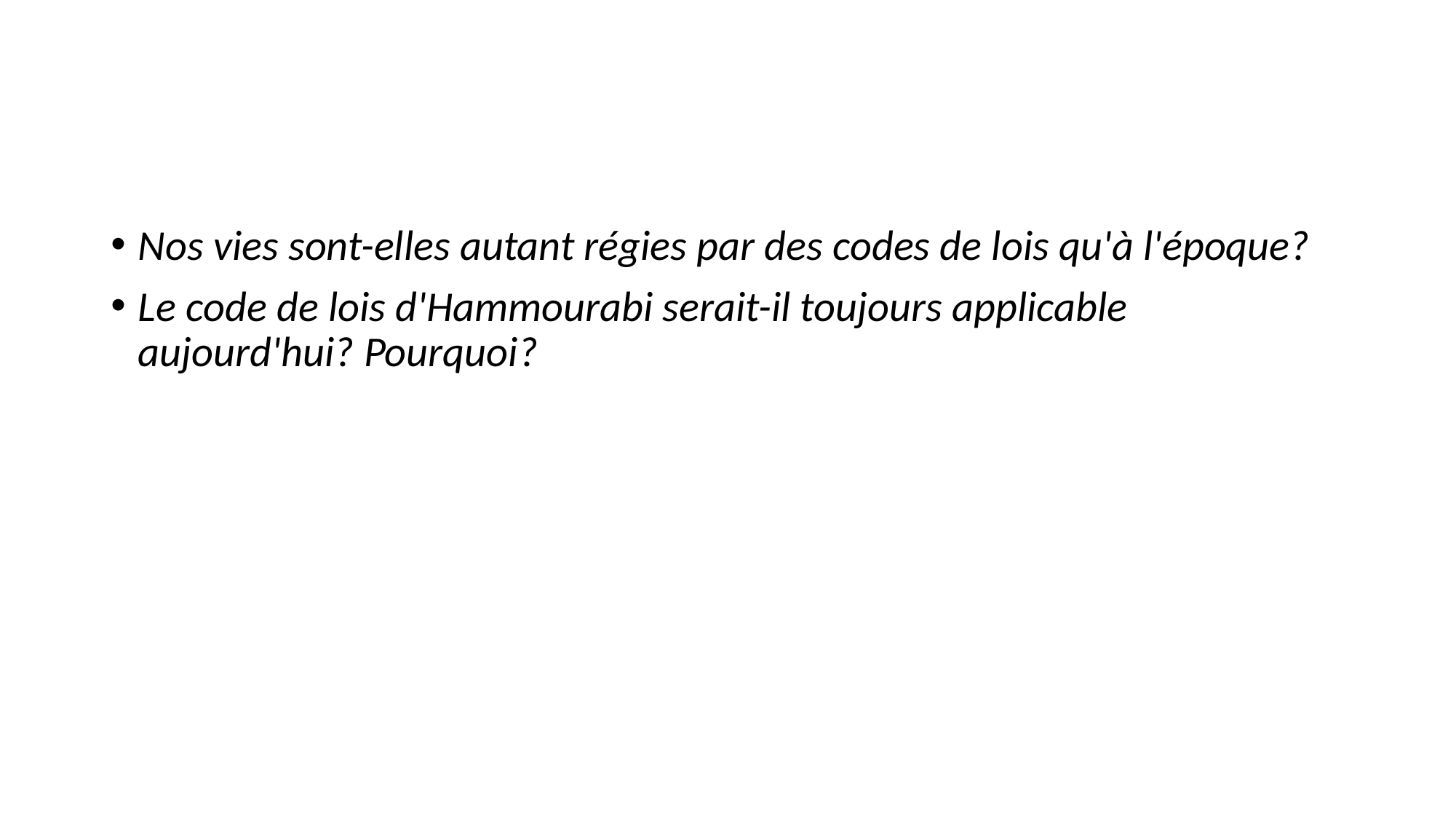

#
Nos vies sont-elles autant régies par des codes de lois qu'à l'époque?
Le code de lois d'Hammourabi serait-il toujours applicable aujourd'hui? Pourquoi?